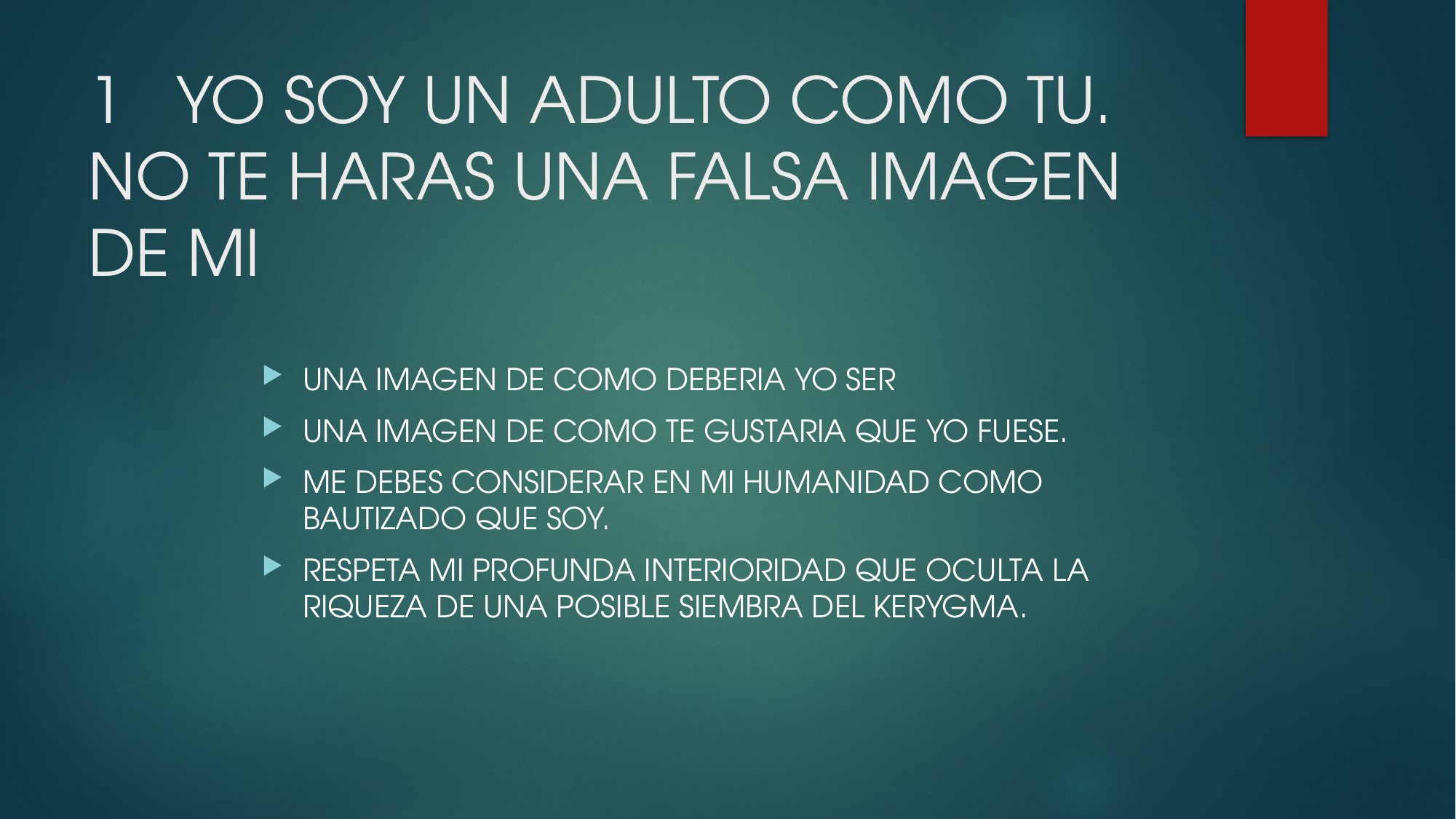

# 1   YO SOY UN ADULTO COMO TU. NO TE HARAS UNA FALSA IMAGEN DE MI
UNA IMAGEN DE COMO DEBERIA YO SER
UNA IMAGEN DE COMO TE GUSTARIA QUE YO FUESE.
ME DEBES CONSIDERAR EN MI HUMANIDAD COMO BAUTIZADO QUE SOY.
RESPETA MI PROFUNDA INTERIORIDAD QUE OCULTA LA RIQUEZA DE UNA POSIBLE SIEMBRA DEL KERYGMA.